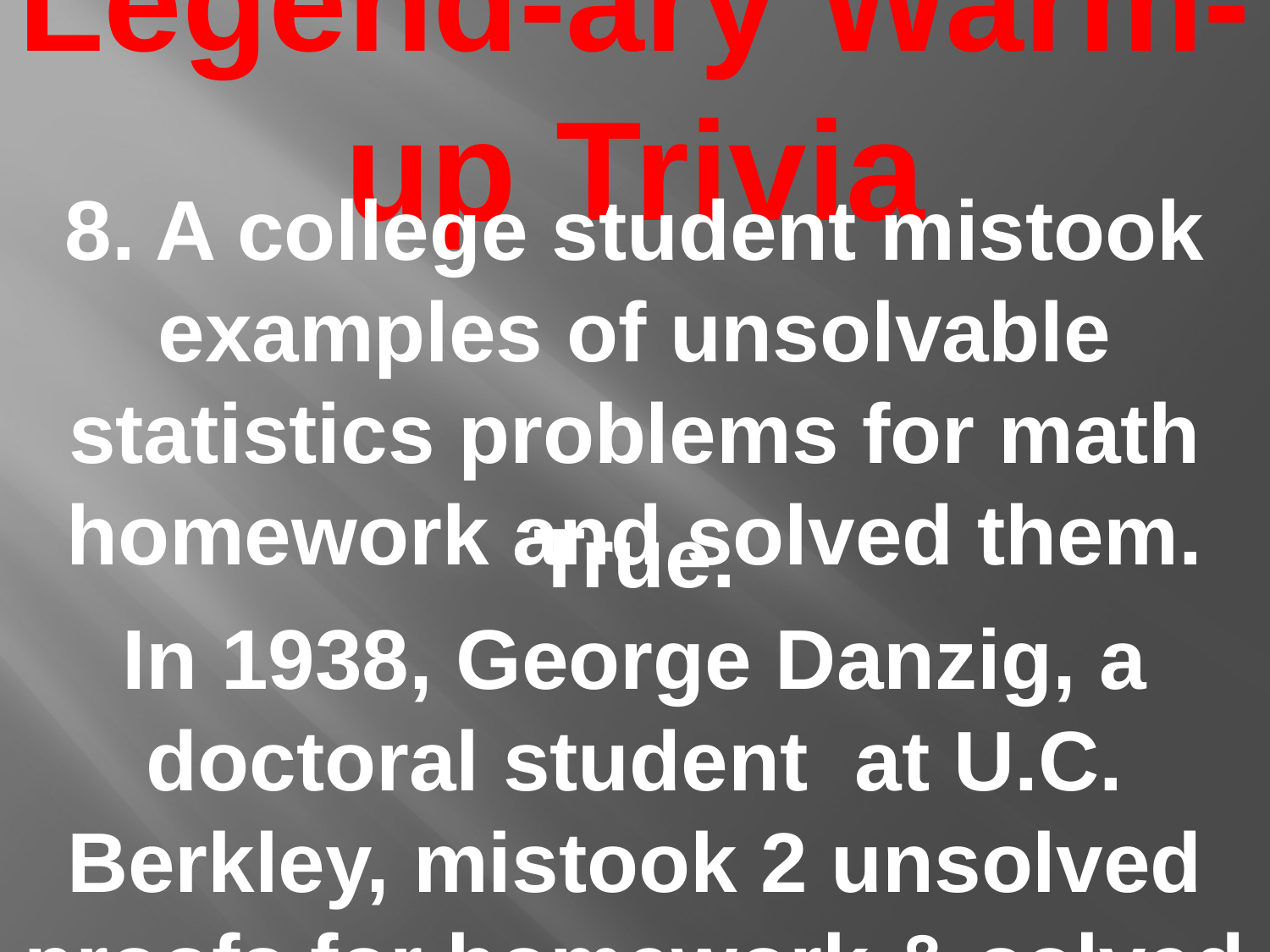

# Legend-ary Warm-up Trivia
8. A college student mistook examples of unsolvable statistics problems for math homework and solved them.
True.
In 1938, George Danzig, a doctoral student  at U.C. Berkley, mistook 2 unsolved proofs for homework & solved both.